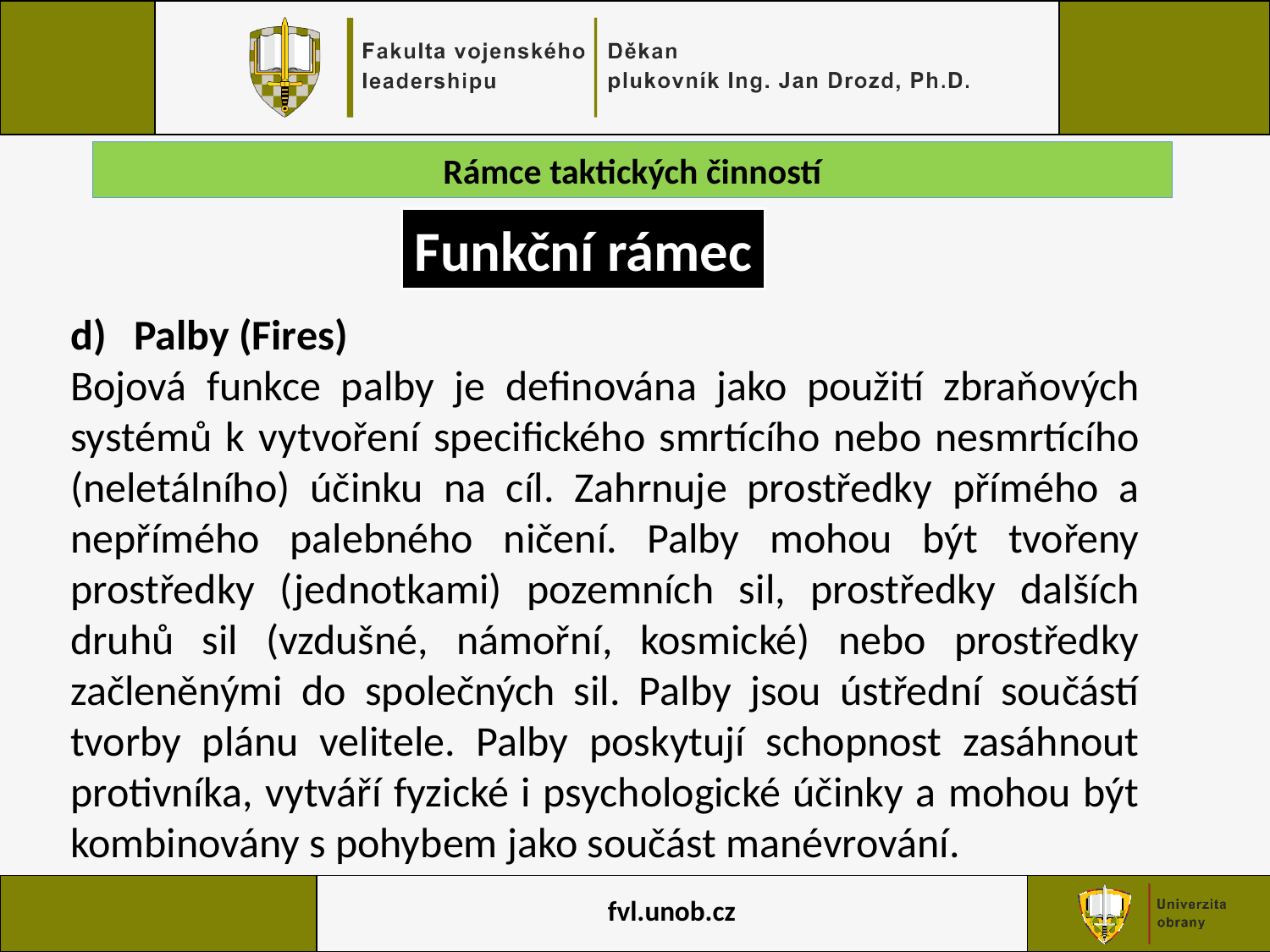

Rámce taktických činností
Funkční rámec
Palby (Fires)
Bojová funkce palby je definována jako použití zbraňových systémů k vytvoření specifického smrtícího nebo nesmrtícího (neletálního) účinku na cíl. Zahrnuje prostředky přímého a nepřímého palebného ničení. Palby mohou být tvořeny prostředky (jednotkami) pozemních sil, prostředky dalších druhů sil (vzdušné, námořní, kosmické) nebo prostředky začleněnými do společných sil. Palby jsou ústřední součástí tvorby plánu velitele. Palby poskytují schopnost zasáhnout protivníka, vytváří fyzické i psychologické účinky a mohou být kombinovány s pohybem jako součást manévrování.